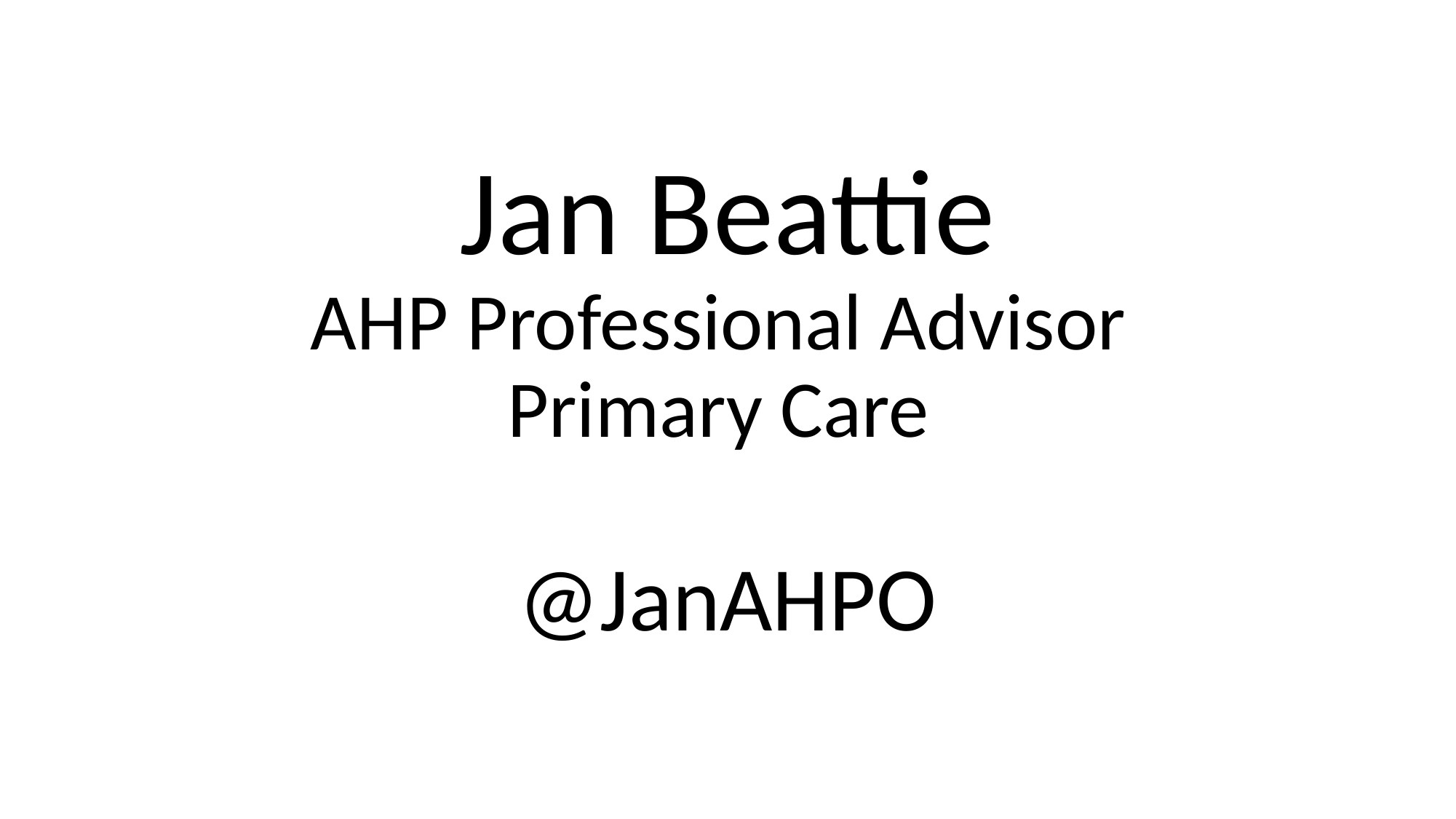

# Jan Beattie AHP Professional Advisor Primary Care @JanAHPO